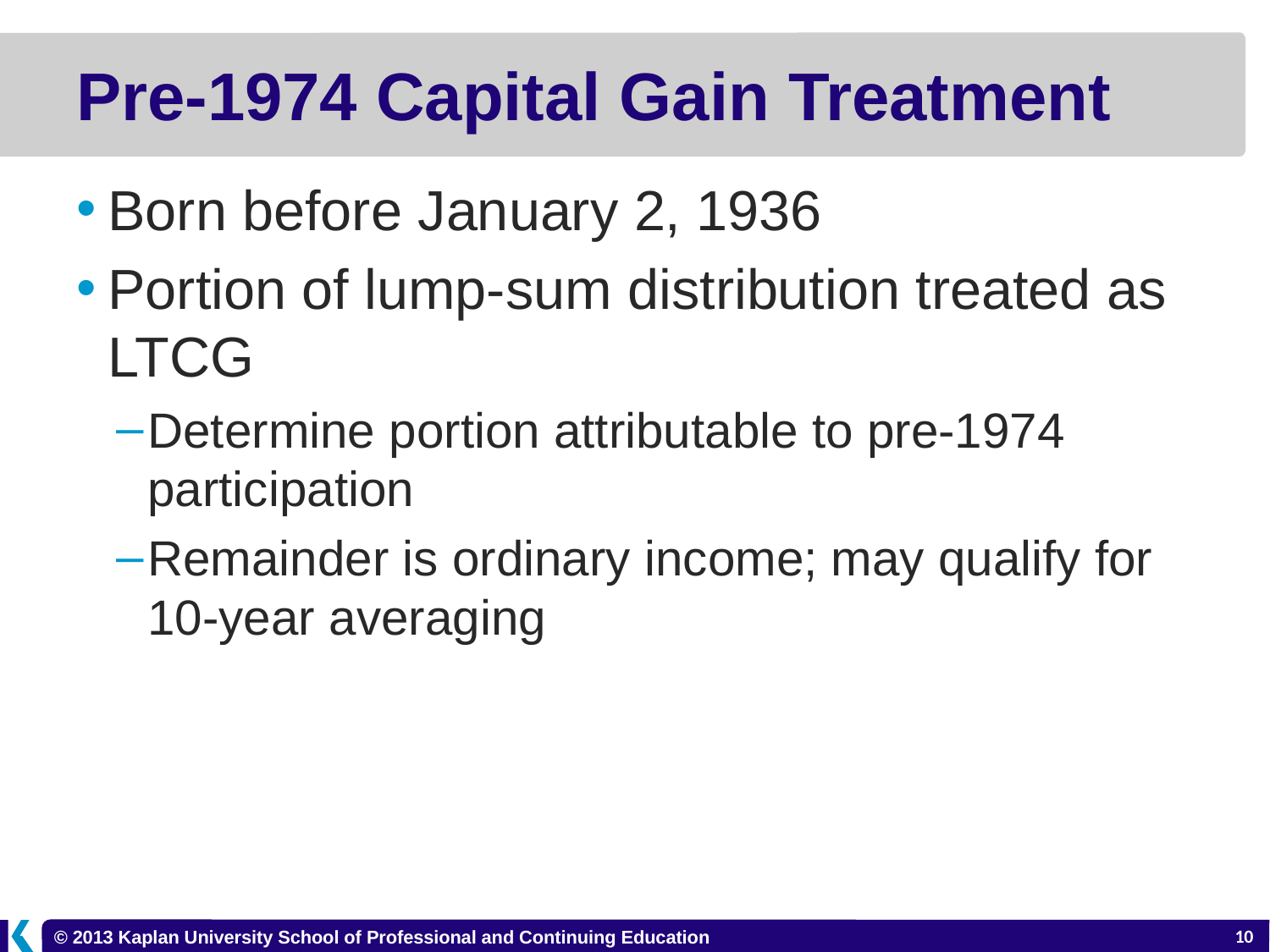

# Pre-1974 Capital Gain Treatment
Born before January 2, 1936
Portion of lump-sum distribution treated as LTCG
Determine portion attributable to pre-1974 participation
Remainder is ordinary income; may qualify for 10-year averaging
6-10